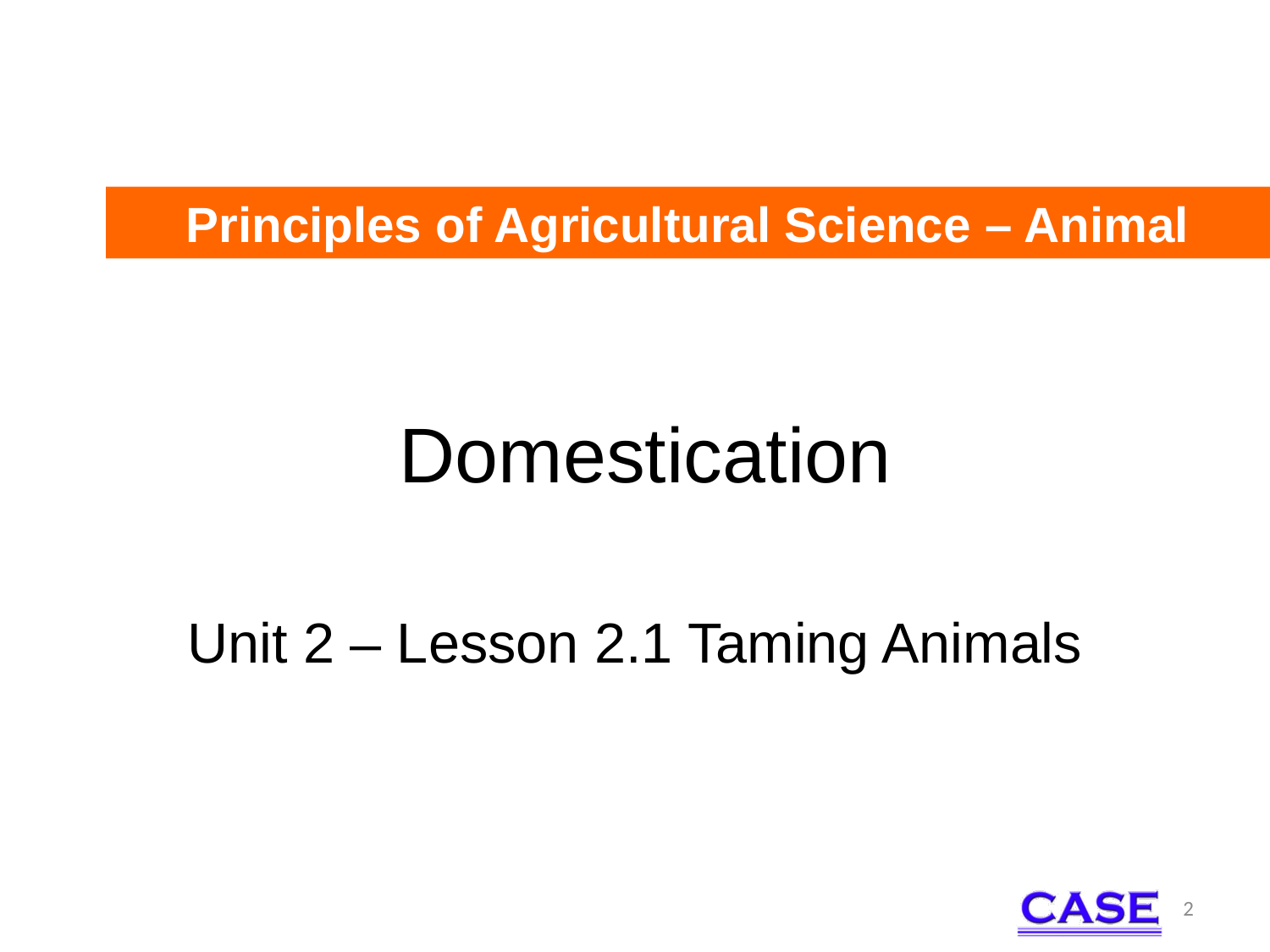

Principles of Agricultural Science – Animal
# Domestication
Unit 2 – Lesson 2.1 Taming Animals
2